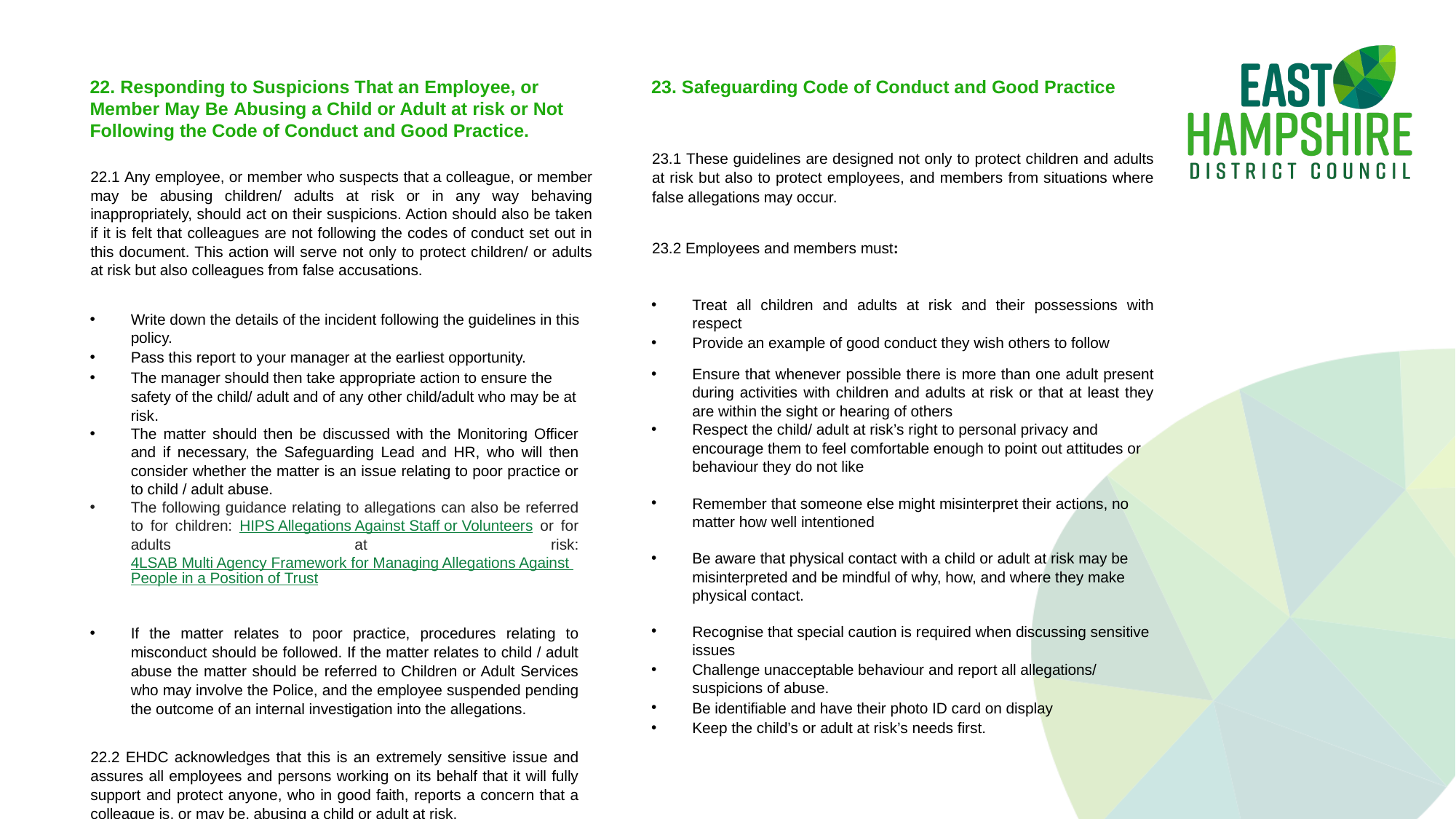

22. Responding to Suspicions That an Employee, or Member May Be Abusing a Child or Adult at risk or Not Following the Code of Conduct and Good Practice.

22.1 Any employee, or member who suspects that a colleague, or member may be abusing children/ adults at risk or in any way behaving inappropriately, should act on their suspicions. Action should also be taken if it is felt that colleagues are not following the codes of conduct set out in this document. This action will serve not only to protect children/ or adults at risk but also colleagues from false accusations.

Write down the details of the incident following the guidelines in this policy.

Pass this report to your manager at the earliest opportunity.

The manager should then take appropriate action to ensure the safety of the child/ adult and of any other child/adult who may be at risk.

The matter should then be discussed with the Monitoring Officer and if necessary, the Safeguarding Lead and HR, who will then consider whether the matter is an issue relating to poor practice or to child / adult abuse.
The following guidance relating to allegations can also be referred to for children: HIPS Allegations Against Staff or Volunteers or for adults at risk: 4LSAB Multi Agency Framework for Managing Allegations Against People in a Position of Trust

If the matter relates to poor practice, procedures relating to misconduct should be followed. If the matter relates to child / adult abuse the matter should be referred to Children or Adult Services who may involve the Police, and the employee suspended pending the outcome of an internal investigation into the allegations.

22.2 EHDC acknowledges that this is an extremely sensitive issue and assures all employees and persons working on its behalf that it will fully support and protect anyone, who in good faith, reports a concern that a colleague is, or may be, abusing a child or adult at risk.
23. Safeguarding Code of Conduct and Good Practice

23.1 These guidelines are designed not only to protect children and adults at risk but also to protect employees, and members from situations where false allegations may occur.

23.2 Employees and members must:

Treat all children and adults at risk and their possessions with respect

Provide an example of good conduct they wish others to follow

Ensure that whenever possible there is more than one adult present during activities with children and adults at risk or that at least they are within the sight or hearing of others

Respect the child/ adult at risk’s right to personal privacy and encourage them to feel comfortable enough to point out attitudes or behaviour they do not like

Remember that someone else might misinterpret their actions, no matter how well intentioned

Be aware that physical contact with a child or adult at risk may be misinterpreted and be mindful of why, how, and where they make physical contact.

Recognise that special caution is required when discussing sensitive issues

Challenge unacceptable behaviour and report all allegations/ suspicions of abuse.

Be identifiable and have their photo ID card on display

Keep the child’s or adult at risk’s needs first.